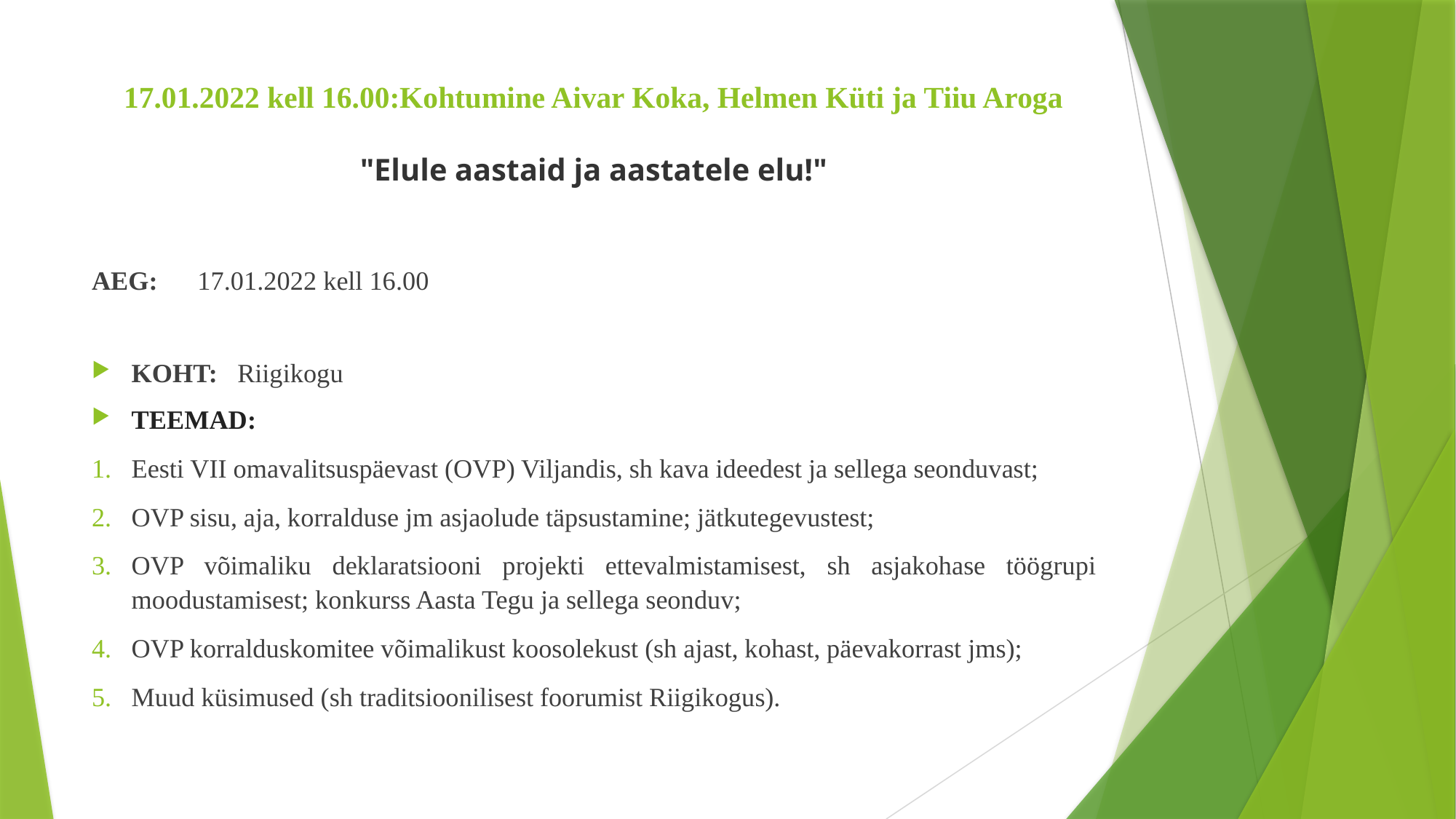

# 17.01.2022 kell 16.00:Kohtumine Aivar Koka, Helmen Küti ja Tiiu Aroga "Elule aastaid ja aastatele elu!"
AEG:		17.01.2022 kell 16.00

KOHT:	Riigikogu
TEEMAD:
Eesti VII omavalitsuspäevast (OVP) Viljandis, sh kava ideedest ja sellega seonduvast;
OVP sisu, aja, korralduse jm asjaolude täpsustamine; jätkutegevustest;
OVP võimaliku deklaratsiooni projekti ettevalmistamisest, sh asjakohase töögrupi moodustamisest; konkurss Aasta Tegu ja sellega seonduv;
OVP korralduskomitee võimalikust koosolekust (sh ajast, kohast, päevakorrast jms);
Muud küsimused (sh traditsioonilisest foorumist Riigikogus).